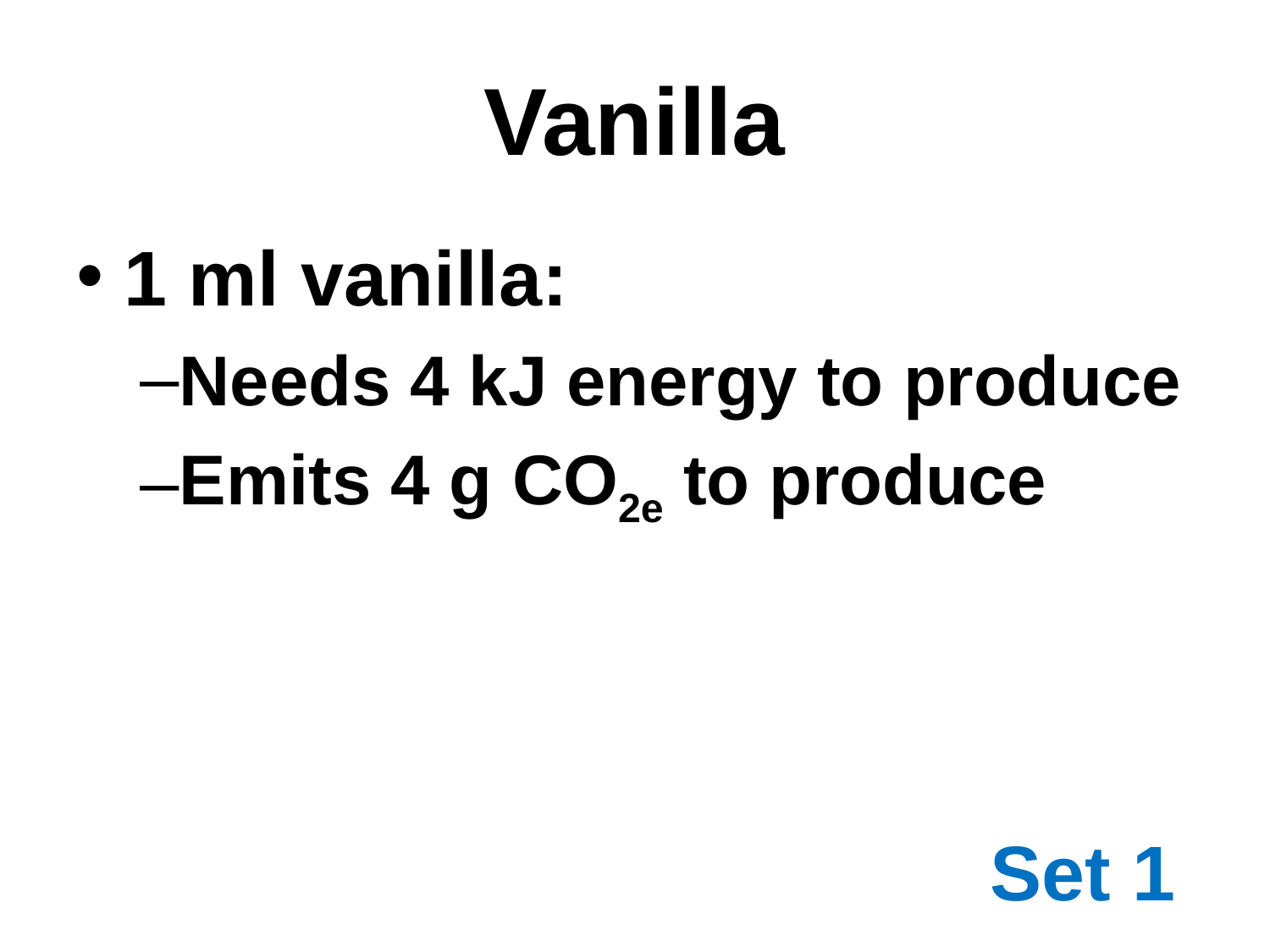

# Vanilla
1 ml vanilla:
Needs 4 kJ energy to produce
Emits 4 g CO2e to produce
Set 1